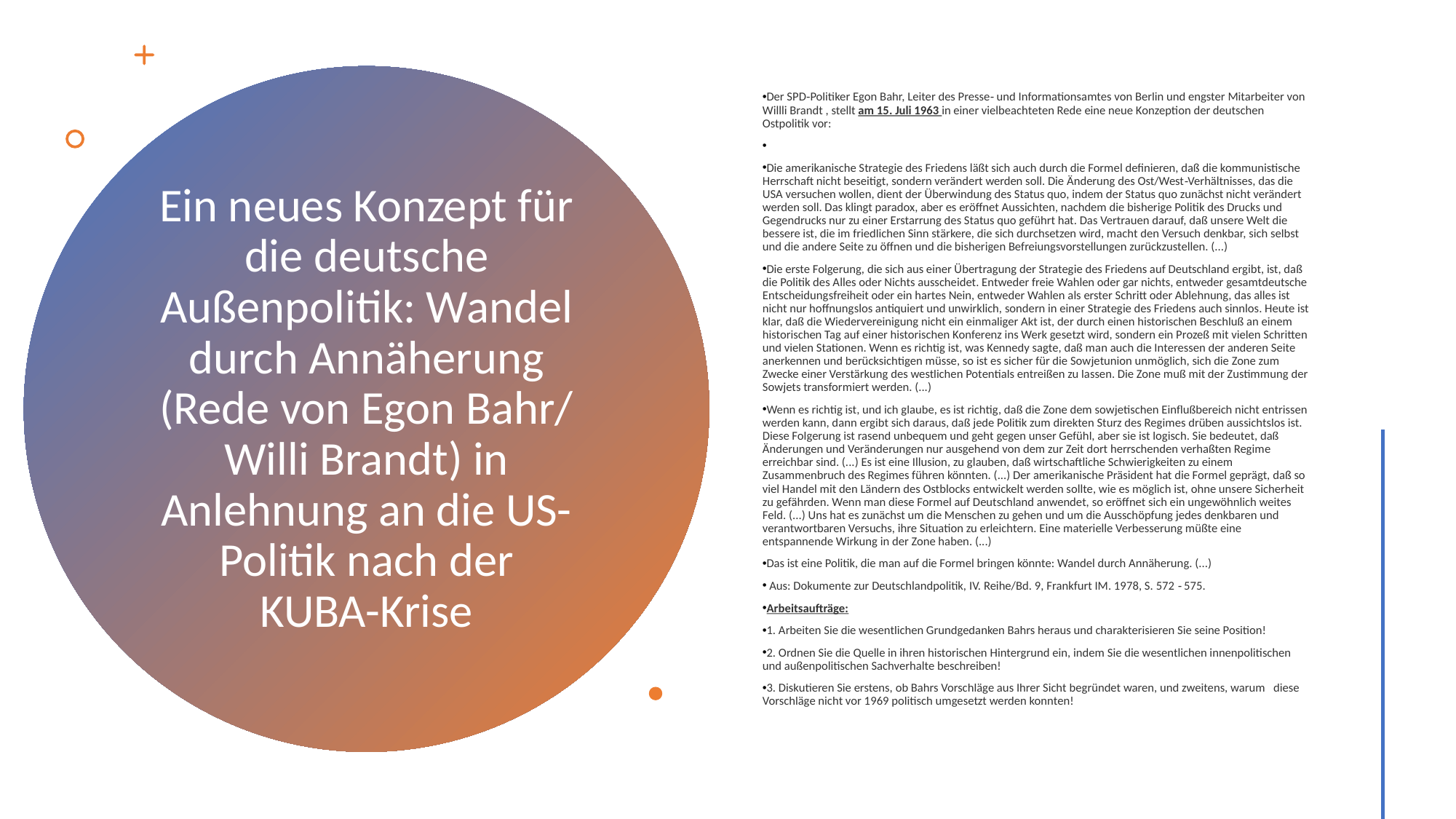

Der SPD‑Politiker Egon Bahr, Leiter des Presse‑ und Informationsamtes von Berlin und engster Mitarbeiter von Willli Brandt , stellt am 15. Juli 1963 in einer vielbeachteten Rede eine neue Konzeption der deutschen Ostpolitik vor:

Die amerikanische Strategie des Friedens läßt sich auch durch die Formel definieren, daß die kommunistische Herrschaft nicht beseitigt, sondern verändert werden soll. Die Änderung des Ost/West‑Verhältnisses, das die USA versuchen wollen, dient der Überwindung des Status quo, indem der Status quo zunächst nicht verändert werden soll. Das klingt paradox, aber es eröffnet Aussichten, nachdem die bisherige Politik des Drucks und Gegendrucks nur zu einer Erstarrung des Status quo geführt hat. Das Vertrauen darauf, daß unsere Welt die bessere ist, die im friedlichen Sinn stärkere, die sich durchsetzen wird, macht den Versuch denkbar, sich selbst und die andere Seite zu öffnen und die bisherigen Befreiungsvorstellungen zurückzustellen. (...)
Die erste Folgerung, die sich aus einer Übertragung der Strategie des Friedens auf Deutschland ergibt, ist, daß die Politik des Alles oder Nichts ausscheidet. Entweder freie Wahlen oder gar nichts, entweder gesamtdeutsche Entscheidungsfreiheit oder ein hartes Nein, entweder Wahlen als erster Schritt oder Ablehnung, das alles ist nicht nur hoffnungslos antiquiert und unwirklich, sondern in einer Strategie des Friedens auch sinnlos. Heute ist klar, daß die Wiedervereinigung nicht ein einmaliger Akt ist, der durch einen historischen Beschluß an einem historischen Tag auf einer historischen Konferenz ins Werk gesetzt wird, sondern ein Prozeß mit vielen Schritten und vielen Stationen. Wenn es richtig ist, was Kennedy sagte, daß man auch die Interessen der anderen Seite anerkennen und berücksichtigen müsse, so ist es sicher für die Sowjetunion unmöglich, sich die Zone zum Zwecke einer Verstärkung des westlichen Potentials entreißen zu lassen. Die Zone muß mit der Zustimmung der Sowjets transformiert werden. (...)
Wenn es richtig ist, und ich glaube, es ist richtig, daß die Zone dem sowjetischen Einflußbereich nicht entrissen werden kann, dann ergibt sich daraus, daß jede Politik zum direkten Sturz des Regimes drüben aussichtslos ist. Diese Folgerung ist rasend unbequem und geht gegen unser Gefühl, aber sie ist logisch. Sie bedeutet, daß Änderungen und Veränderungen nur ausgehend von dem zur Zeit dort herrschenden verhaßten Regime erreichbar sind. (...) Es ist eine Illusion, zu glauben, daß wirtschaftliche Schwierigkeiten zu einem Zusammenbruch des Regimes führen könnten. (...) Der amerikanische Präsident hat die Formel geprägt, daß so viel Handel mit den Ländern des Ostblocks entwickelt werden sollte, wie es möglich ist, ohne unsere Sicherheit zu gefährden. Wenn man diese Formel auf Deutschland anwendet, so eröffnet sich ein ungewöhnlich weites Feld. (...) Uns hat es zunächst um die Menschen zu gehen und um die Ausschöpfung jedes denkbaren und verantwortbaren Versuchs, ihre Situation zu erleichtern. Eine materielle Verbesserung müßte eine entspannende Wirkung in der Zone haben. (...)
Das ist eine Politik, die man auf die Formel bringen könnte: Wandel durch Annäherung. (...)
 Aus: Dokumente zur Deutschlandpolitik, IV. Reihe/Bd. 9, Frankfurt IM. 1978, S. 572 ‑ 575.
Arbeitsaufträge:
1. Arbeiten Sie die wesentlichen Grundgedanken Bahrs heraus und charakterisieren Sie seine Position!
2. Ordnen Sie die Quelle in ihren historischen Hintergrund ein, indem Sie die wesentlichen innenpolitischen und außenpolitischen Sachverhalte beschreiben!
3. Diskutieren Sie erstens, ob Bahrs Vorschläge aus Ihrer Sicht begründet waren, und zweitens, warum   diese Vorschläge nicht vor 1969 politisch umgesetzt werden konnten!

Ein neues Konzept für die deutsche Außenpolitik: Wandel durch Annäherung (Rede von Egon Bahr/ Willi Brandt) in Anlehnung an die US-Politik nach der KUBA-Krise